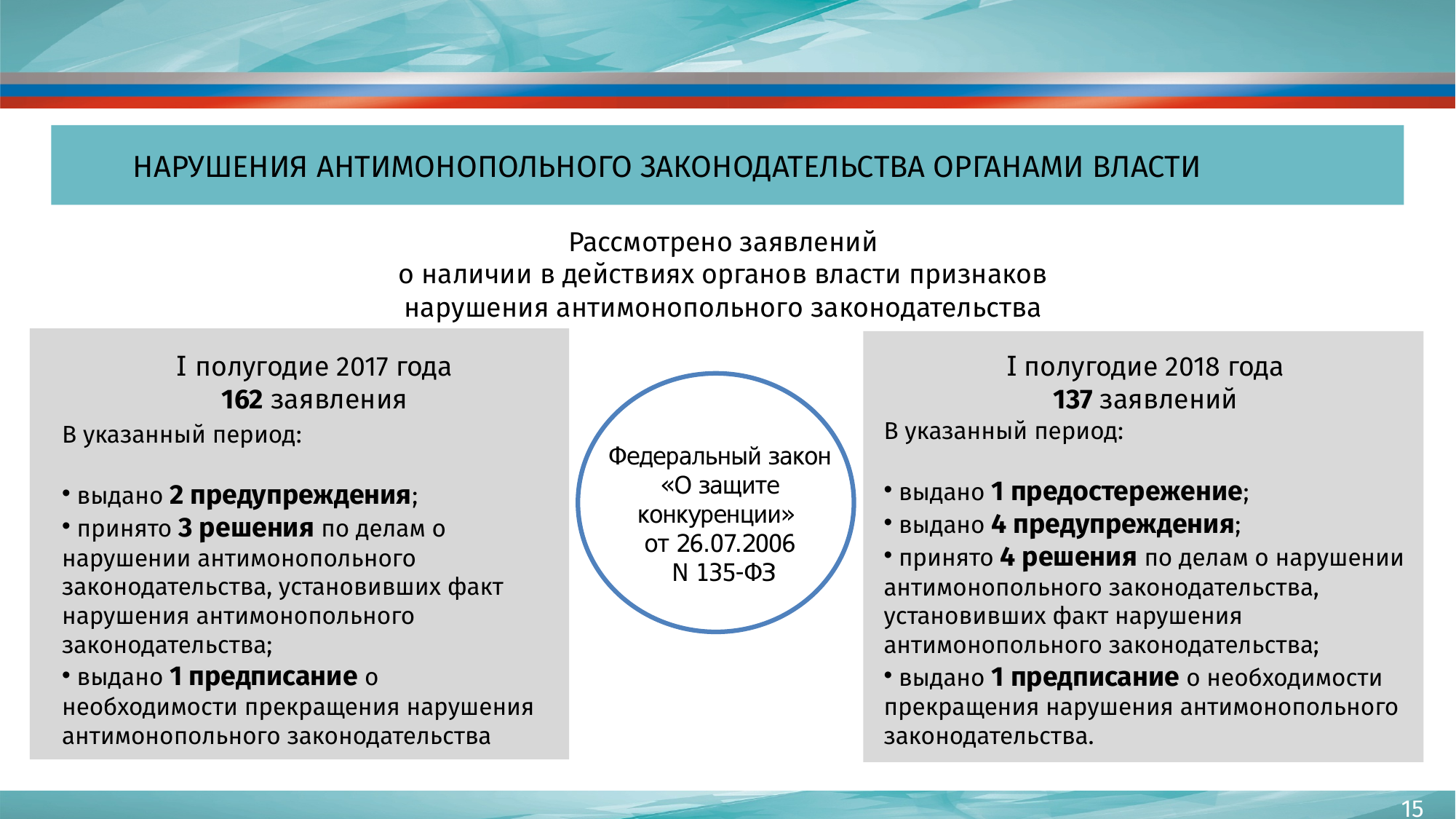

НАРУШЕНИЯ АНТИМОНОПОЛЬНОГО ЗАКОНОДАТЕЛЬСТВА ОРГАНАМИ ВЛАСТИ
Рассмотрено заявлений
 о наличии в действиях органов власти признаков
нарушения антимонопольного законодательства

I полугодие 2018 года
137 заявлений
I полугодие 2017 года
162 заявления

В указанный период:

 выдано 1 предостережение;
 выдано 4 предупреждения;
 принято 4 решения по делам о нарушении антимонопольного законодательства, установивших факт нарушения
антимонопольного законодательства;
 выдано 1 предписание о необходимости прекращения нарушения антимонопольного законодательства.
В указанный период:

 выдано 2 предупреждения;
 принято 3 решения по делам о нарушении антимонопольного законодательства, установивших факт нарушения антимонопольного законодательства;
 выдано 1 предписание о необходимости прекращения нарушения антимонопольного законодательства
Федеральный закон «О защите конкуренции»
от 26.07.2006
 N 135-ФЗ
15